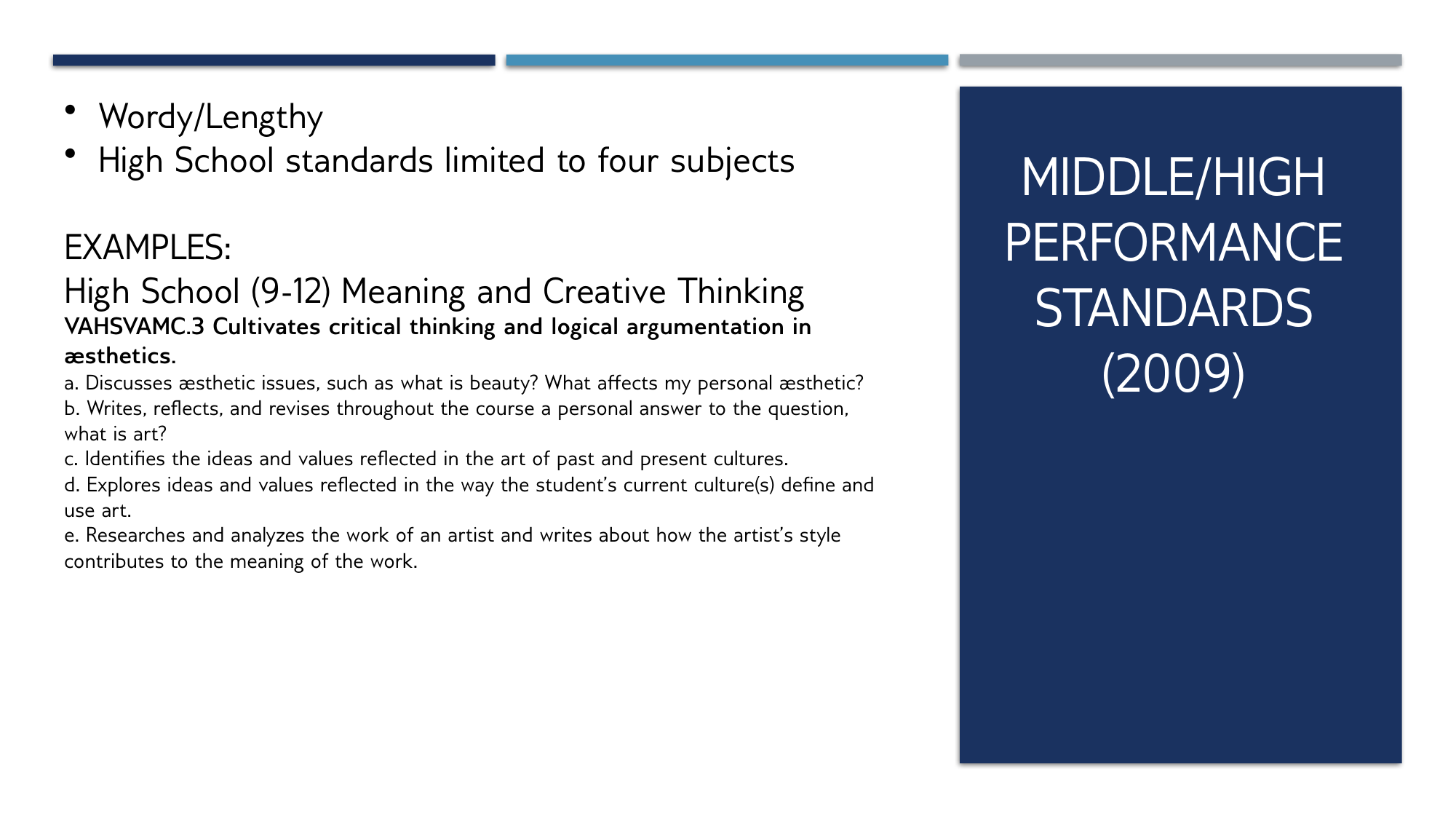

Wordy/Lengthy
High School standards limited to four subjects

EXAMPLES:
High School (9-12) Meaning and Creative Thinking
VAHSVAMC.3 Cultivates critical thinking and logical argumentation in aesthetics.
a. Discusses aesthetic issues, such as what is beauty? What affects my personal aesthetic?
b. Writes, reflects, and revises throughout the course a personal answer to the question, what is art?
c. Identifies the ideas and values reflected in the art of past and present cultures.
d. Explores ideas and values reflected in the way the student’s current culture(s) define and use art.
e. Researches and analyzes the work of an artist and writes about how the artist’s style contributes to the meaning of the work.

# Middle/High Performance Standards (2009)